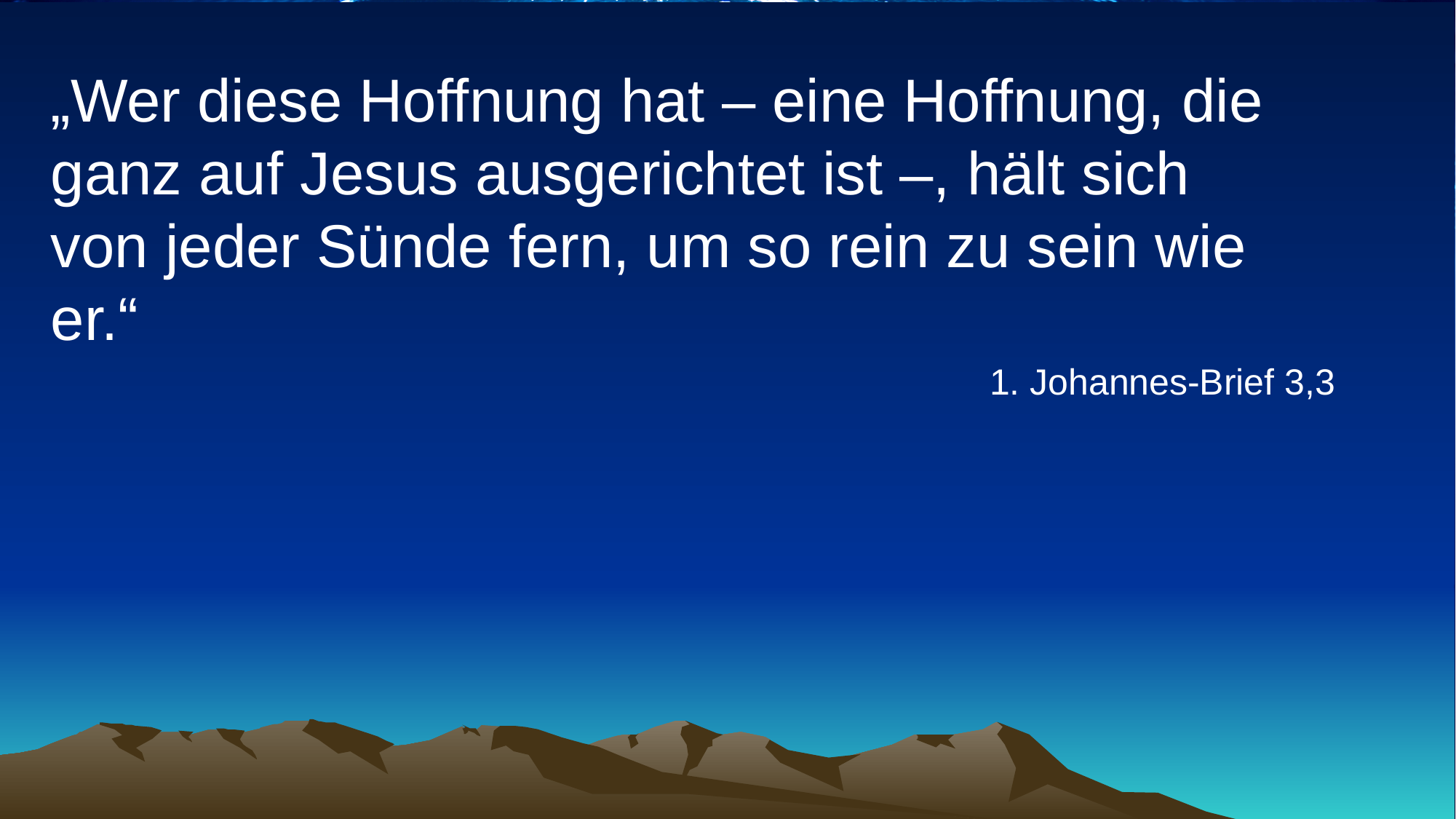

# „Wer diese Hoffnung hat – eine Hoffnung, die ganz auf Jesus ausgerichtet ist –, hält sich von jeder Sünde fern, um so rein zu sein wie er.“
1. Johannes-Brief 3,3